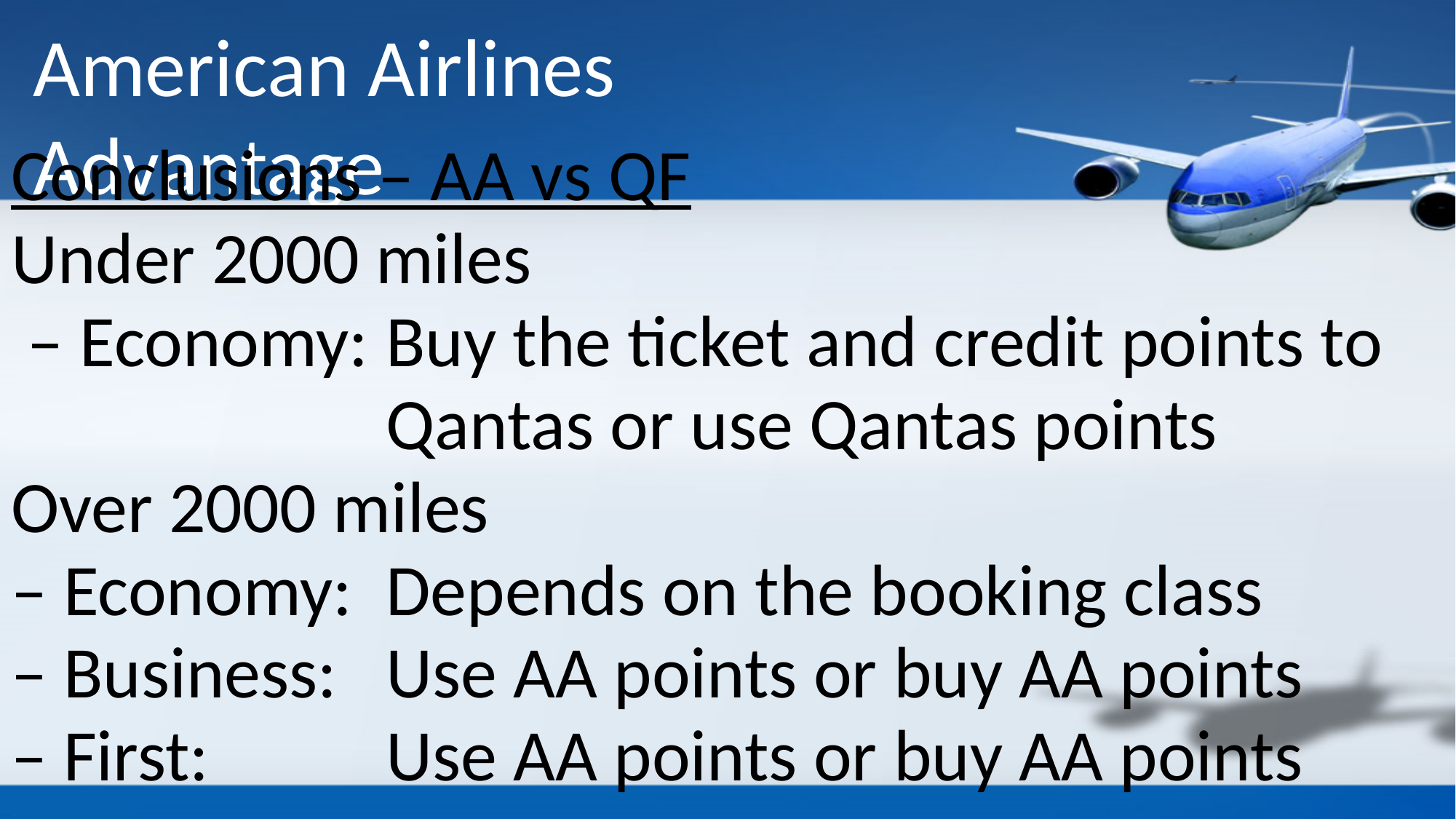

American Airlines Advantage
# Conclusions – AA vs QF Under 2000 miles – Economy:	Buy the ticket and credit points to Qantas or use Qantas points Over 2000 miles – Economy:	Depends on the booking class – Business:	Use AA points or buy AA points – First:	Use AA points or buy AA points